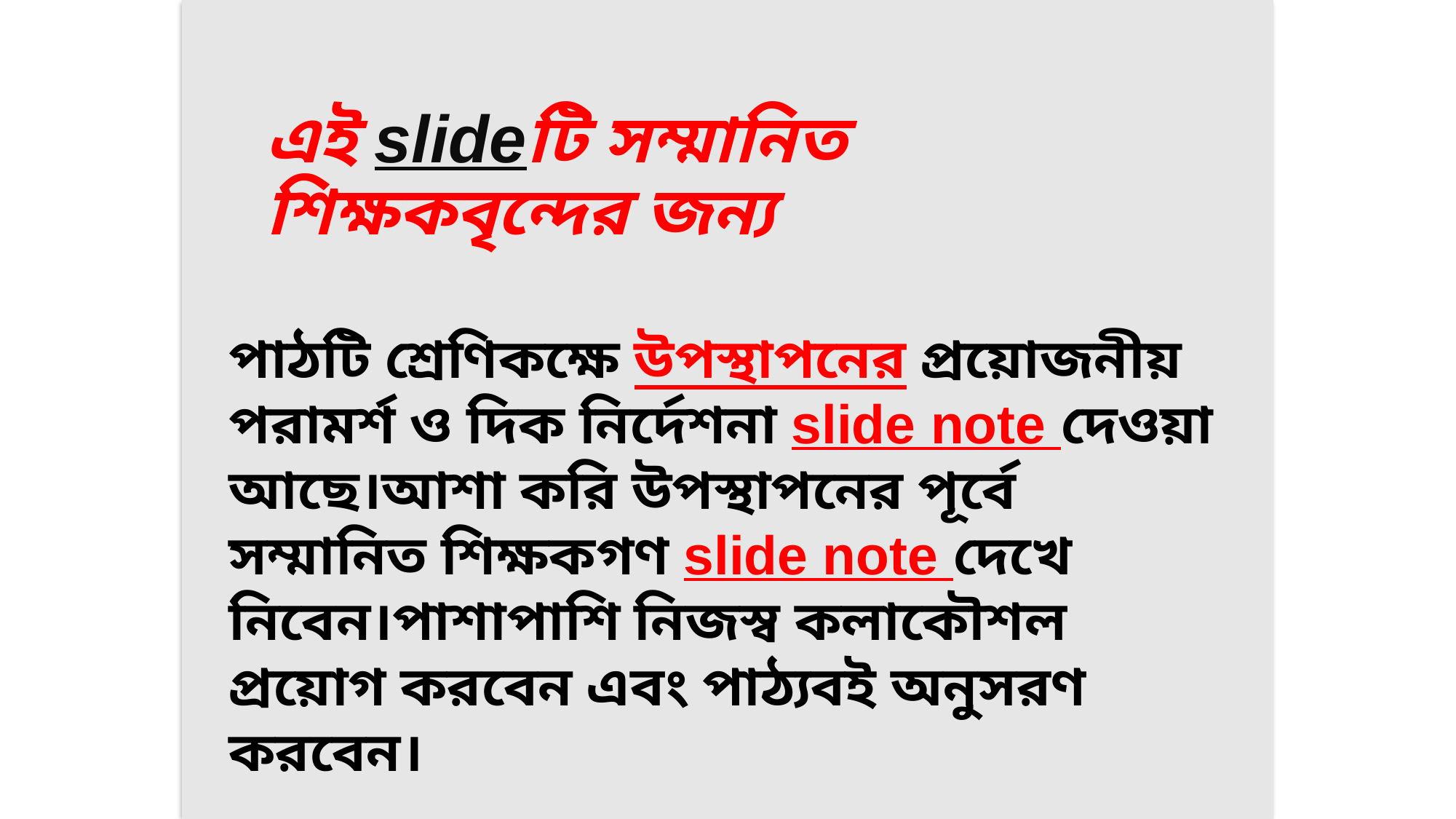

# এই slideটি সম্মানিত শিক্ষকবৃন্দের জন্য
পাঠটি শ্রেণিকক্ষে উপস্থাপনের প্রয়োজনীয় পরামর্শ ও দিক নির্দেশনা slide note দেওয়া আছে।আশা করি উপস্থাপনের পূর্বে সম্মানিত শিক্ষকগণ slide note দেখে নিবেন।পাশাপাশি নিজস্ব কলাকৌশল প্রয়োগ করবেন এবং পাঠ্যবই অনুসরণ করবেন।